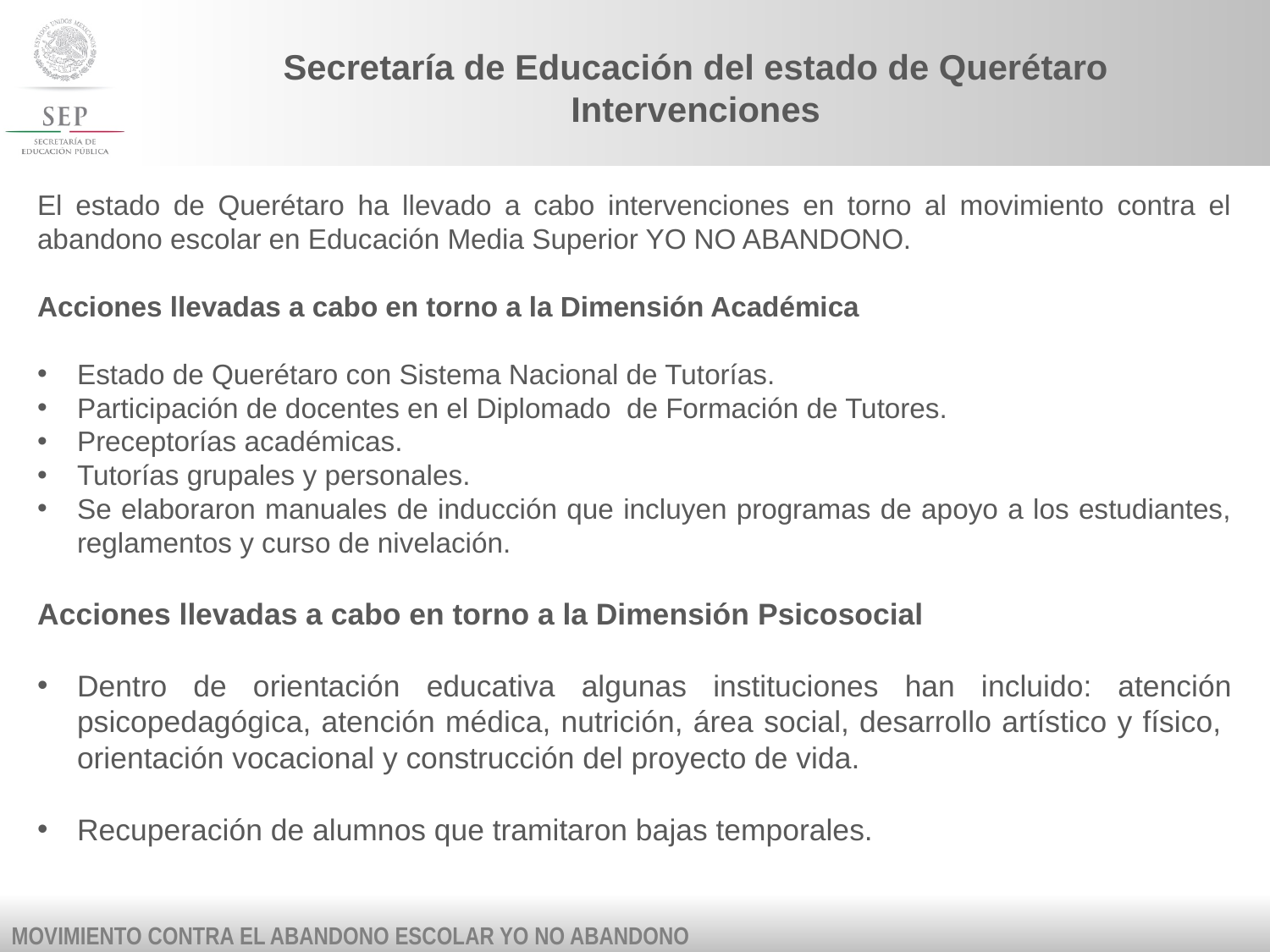

Secretaría de Educación del estado de Querétaro
Intervenciones
El estado de Querétaro ha llevado a cabo intervenciones en torno al movimiento contra el abandono escolar en Educación Media Superior YO NO ABANDONO.

Acciones llevadas a cabo en torno a la Dimensión Académica

Estado de Querétaro con Sistema Nacional de Tutorías.
Participación de docentes en el Diplomado  de Formación de Tutores.
Preceptorías académicas.
Tutorías grupales y personales.
Se elaboraron manuales de inducción que incluyen programas de apoyo a los estudiantes, reglamentos y curso de nivelación.

Acciones llevadas a cabo en torno a la Dimensión Psicosocial

Dentro de orientación educativa algunas instituciones han incluido: atención psicopedagógica, atención médica, nutrición, área social, desarrollo artístico y físico,  orientación vocacional y construcción del proyecto de vida.

Recuperación de alumnos que tramitaron bajas temporales.